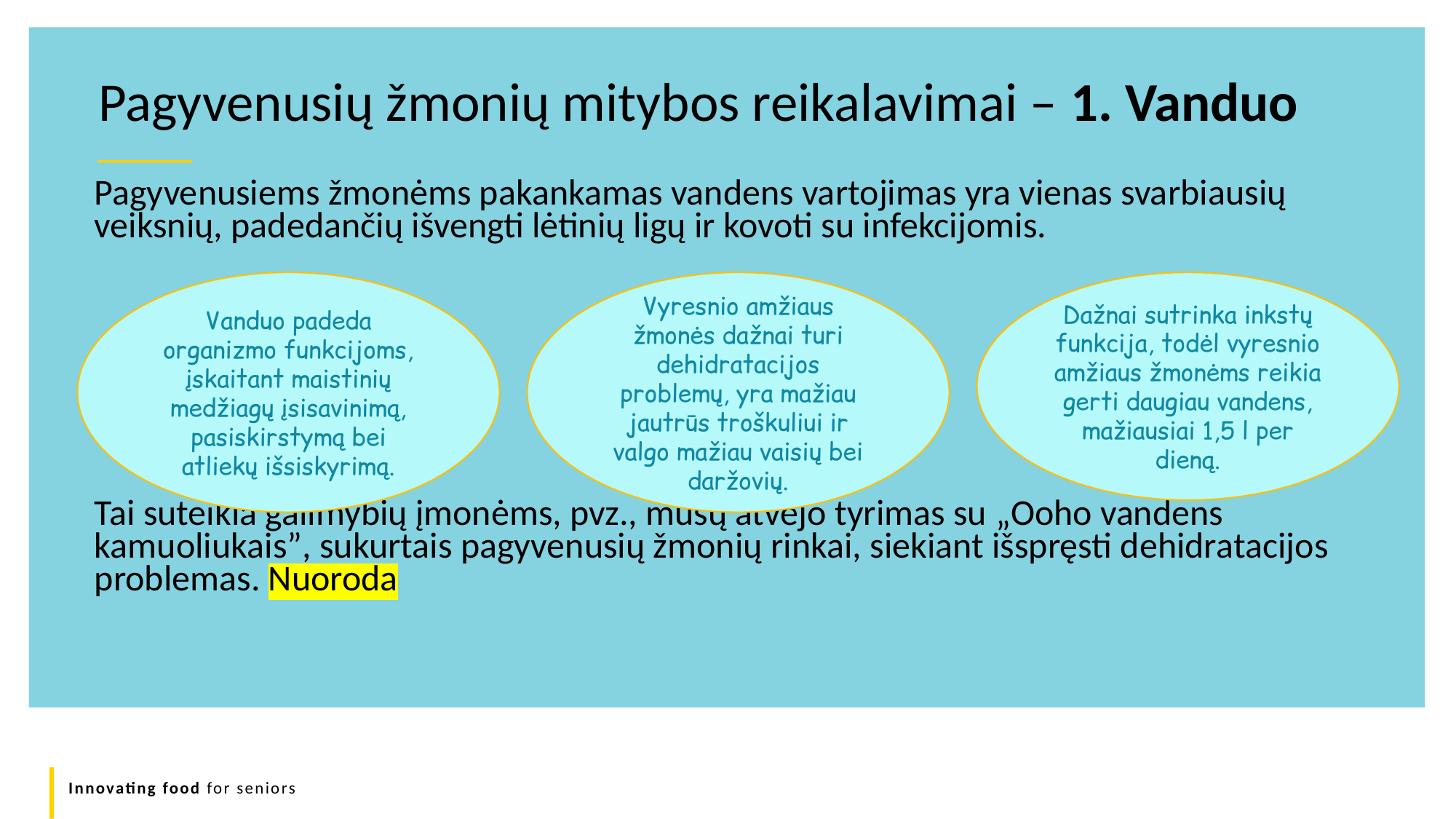

Pagyvenusių žmonių mitybos reikalavimai – 1. Vanduo
Pagyvenusiems žmonėms pakankamas vandens vartojimas yra vienas svarbiausių veiksnių, padedančių išvengti lėtinių ligų ir kovoti su infekcijomis.

Tai suteikia galimybių įmonėms, pvz., mūsų atvejo tyrimas su „Ooho vandens kamuoliukais”, sukurtais pagyvenusių žmonių rinkai, siekiant išspręsti dehidratacijos problemas. Nuoroda

Vanduo padeda organizmo funkcijoms, įskaitant maistinių medžiagų įsisavinimą, pasiskirstymą bei atliekų išsiskyrimą.
Vyresnio amžiaus žmonės dažnai turi dehidratacijos problemų, yra mažiau jautrūs troškuliui ir valgo mažiau vaisių bei daržovių.
Dažnai sutrinka inkstų funkcija, todėl vyresnio amžiaus žmonėms reikia gerti daugiau vandens, mažiausiai 1,5 l per dieną.